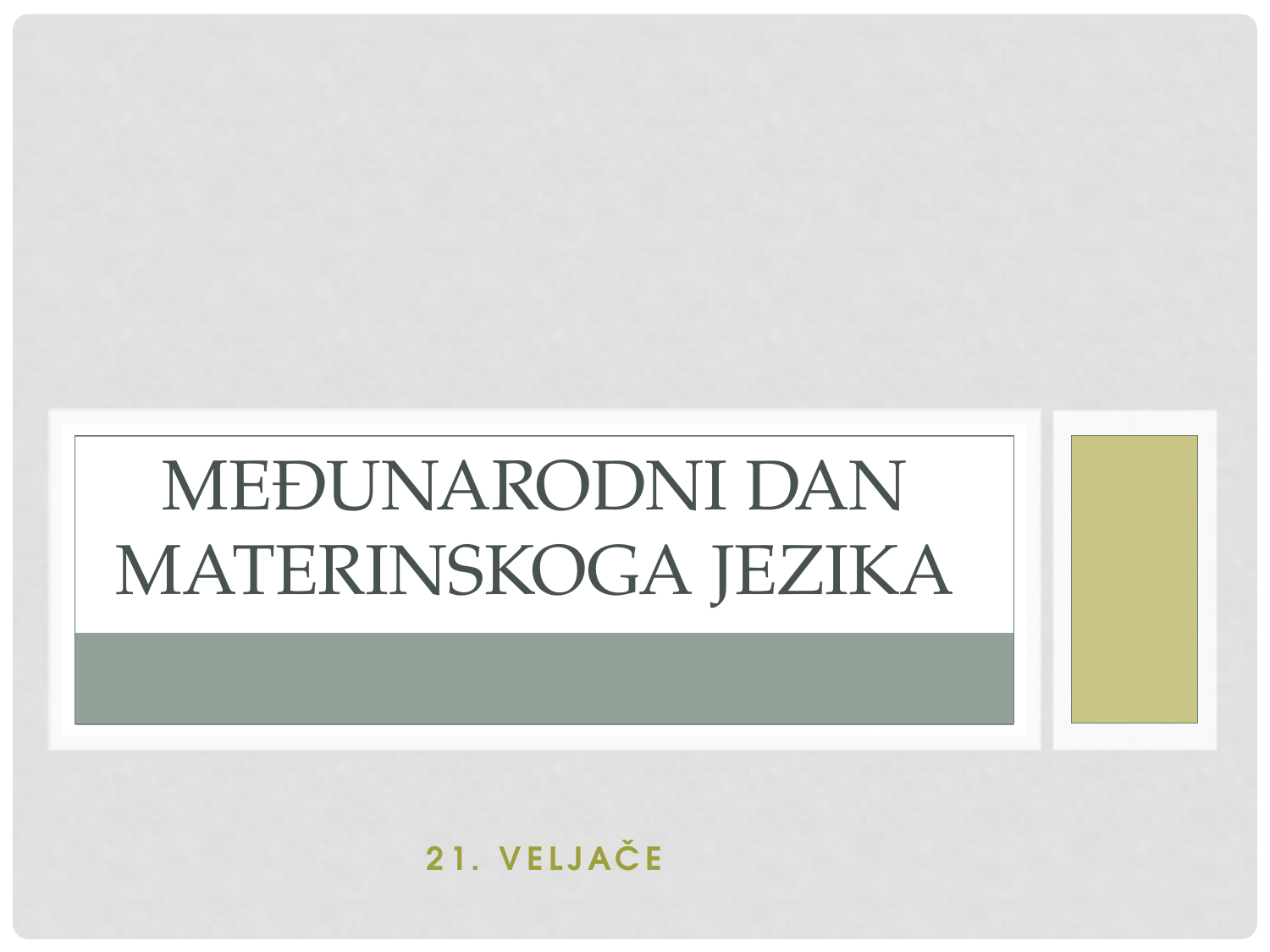

# Međunarodni dan materinskoga jezika
21. veljače